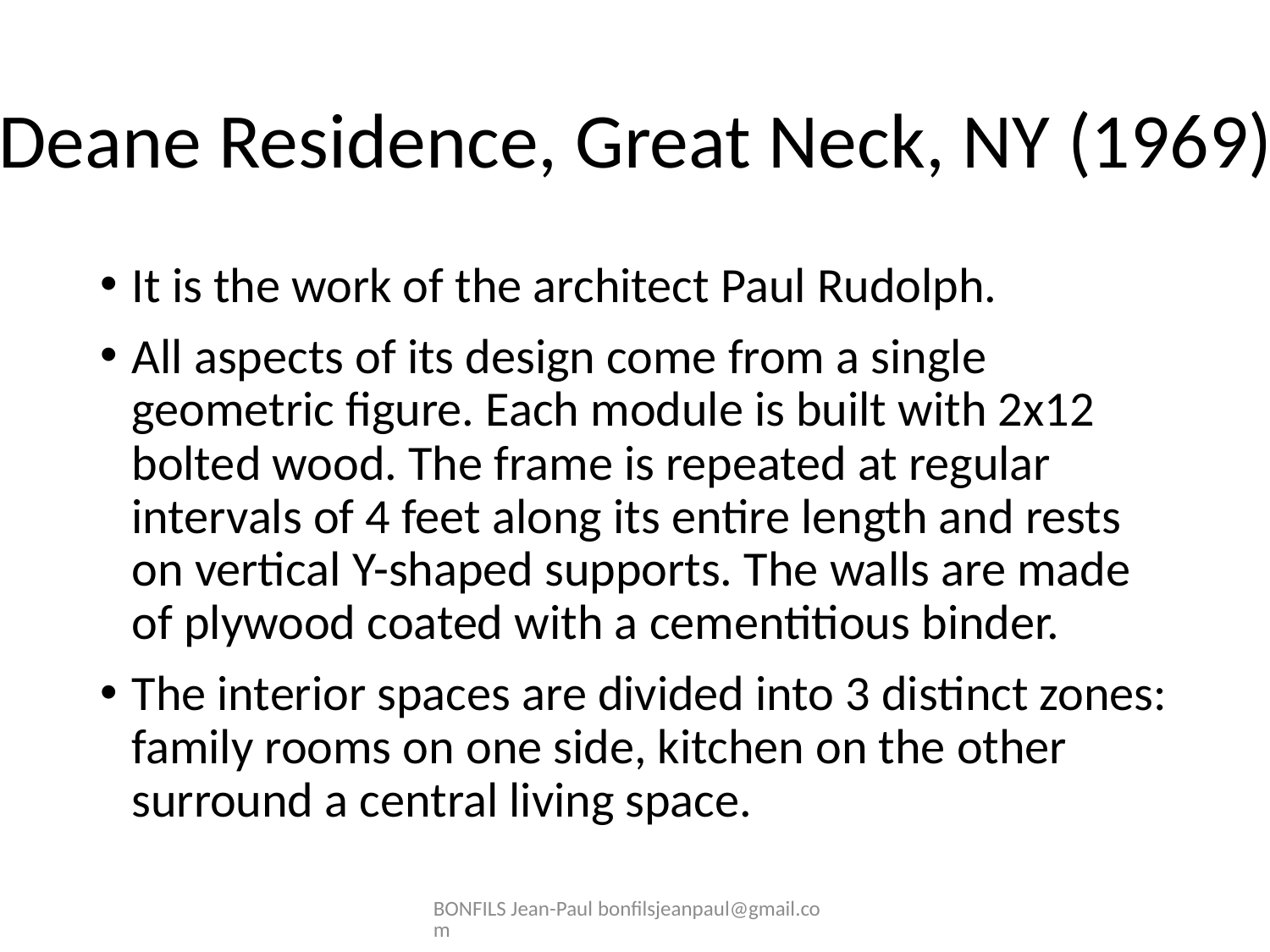

# Deane Residence, Great Neck, NY (1969)
It is the work of the architect Paul Rudolph.
All aspects of its design come from a single geometric figure. Each module is built with 2x12 bolted wood. The frame is repeated at regular intervals of 4 feet along its entire length and rests on vertical Y-shaped supports. The walls are made of plywood coated with a cementitious binder.
The interior spaces are divided into 3 distinct zones: family rooms on one side, kitchen on the other surround a central living space.
BONFILS Jean-Paul bonfilsjeanpaul@gmail.com